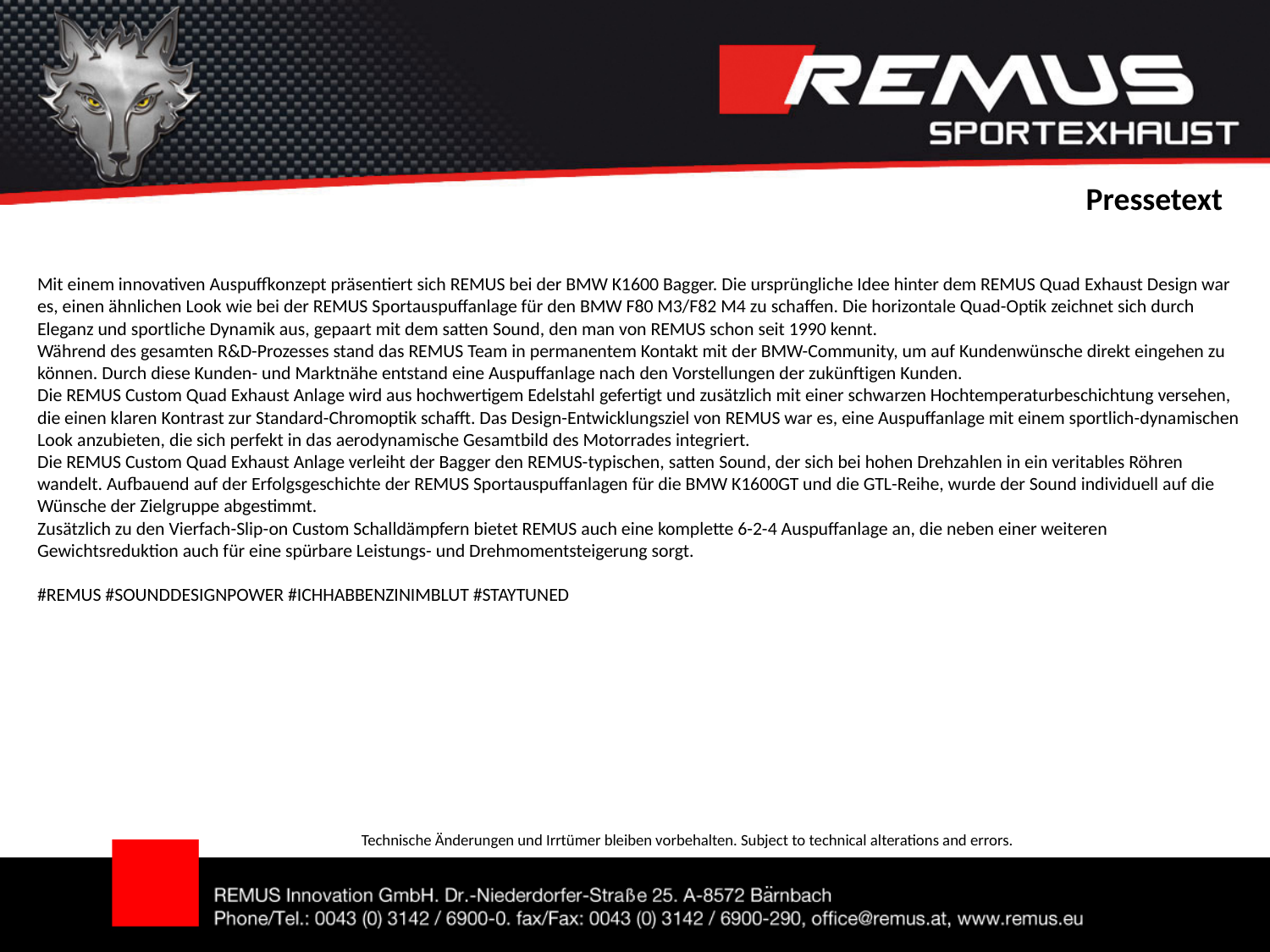

Pressetext
Mit einem innovativen Auspuffkonzept präsentiert sich REMUS bei der BMW K1600 Bagger. Die ursprüngliche Idee hinter dem REMUS Quad Exhaust Design war es, einen ähnlichen Look wie bei der REMUS Sportauspuffanlage für den BMW F80 M3/F82 M4 zu schaffen. Die horizontale Quad-Optik zeichnet sich durch Eleganz und sportliche Dynamik aus, gepaart mit dem satten Sound, den man von REMUS schon seit 1990 kennt.
Während des gesamten R&D-Prozesses stand das REMUS Team in permanentem Kontakt mit der BMW-Community, um auf Kundenwünsche direkt eingehen zu können. Durch diese Kunden- und Marktnähe entstand eine Auspuffanlage nach den Vorstellungen der zukünftigen Kunden.
Die REMUS Custom Quad Exhaust Anlage wird aus hochwertigem Edelstahl gefertigt und zusätzlich mit einer schwarzen Hochtemperaturbeschichtung versehen, die einen klaren Kontrast zur Standard-Chromoptik schafft. Das Design-Entwicklungsziel von REMUS war es, eine Auspuffanlage mit einem sportlich-dynamischen Look anzubieten, die sich perfekt in das aerodynamische Gesamtbild des Motorrades integriert.
Die REMUS Custom Quad Exhaust Anlage verleiht der Bagger den REMUS-typischen, satten Sound, der sich bei hohen Drehzahlen in ein veritables Röhren wandelt. Aufbauend auf der Erfolgsgeschichte der REMUS Sportauspuffanlagen für die BMW K1600GT und die GTL-Reihe, wurde der Sound individuell auf die Wünsche der Zielgruppe abgestimmt.
Zusätzlich zu den Vierfach-Slip-on Custom Schalldämpfern bietet REMUS auch eine komplette 6-2-4 Auspuffanlage an, die neben einer weiteren Gewichtsreduktion auch für eine spürbare Leistungs- und Drehmomentsteigerung sorgt.

#REMUS #SOUNDDESIGNPOWER #ICHHABBENZINIMBLUT #STAYTUNED
Technische Änderungen und Irrtümer bleiben vorbehalten. Subject to technical alterations and errors.